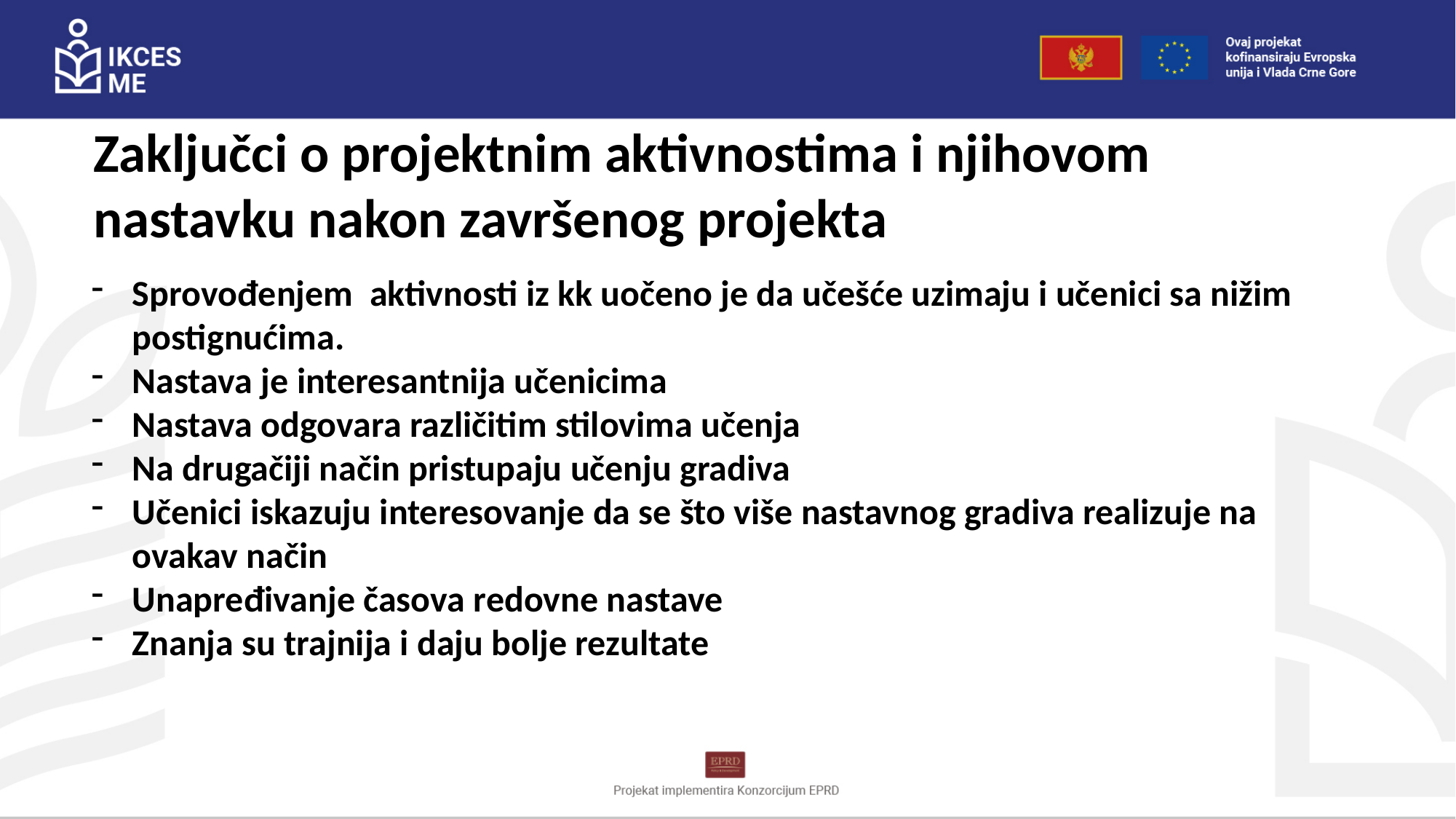

Zaključci o projektnim aktivnostima i njihovom nastavku nakon završenog projekta
Sprovođenjem  aktivnosti iz kk uočeno je da učešće uzimaju i učenici sa nižim postignućima.
Nastava je interesantnija učenicima
Nastava odgovara različitim stilovima učenja
Na drugačiji način pristupaju učenju gradiva
Učenici iskazuju interesovanje da se što više nastavnog gradiva realizuje na ovakav način
Unapređivanje časova redovne nastave
Znanja su trajnija i daju bolje rezultate